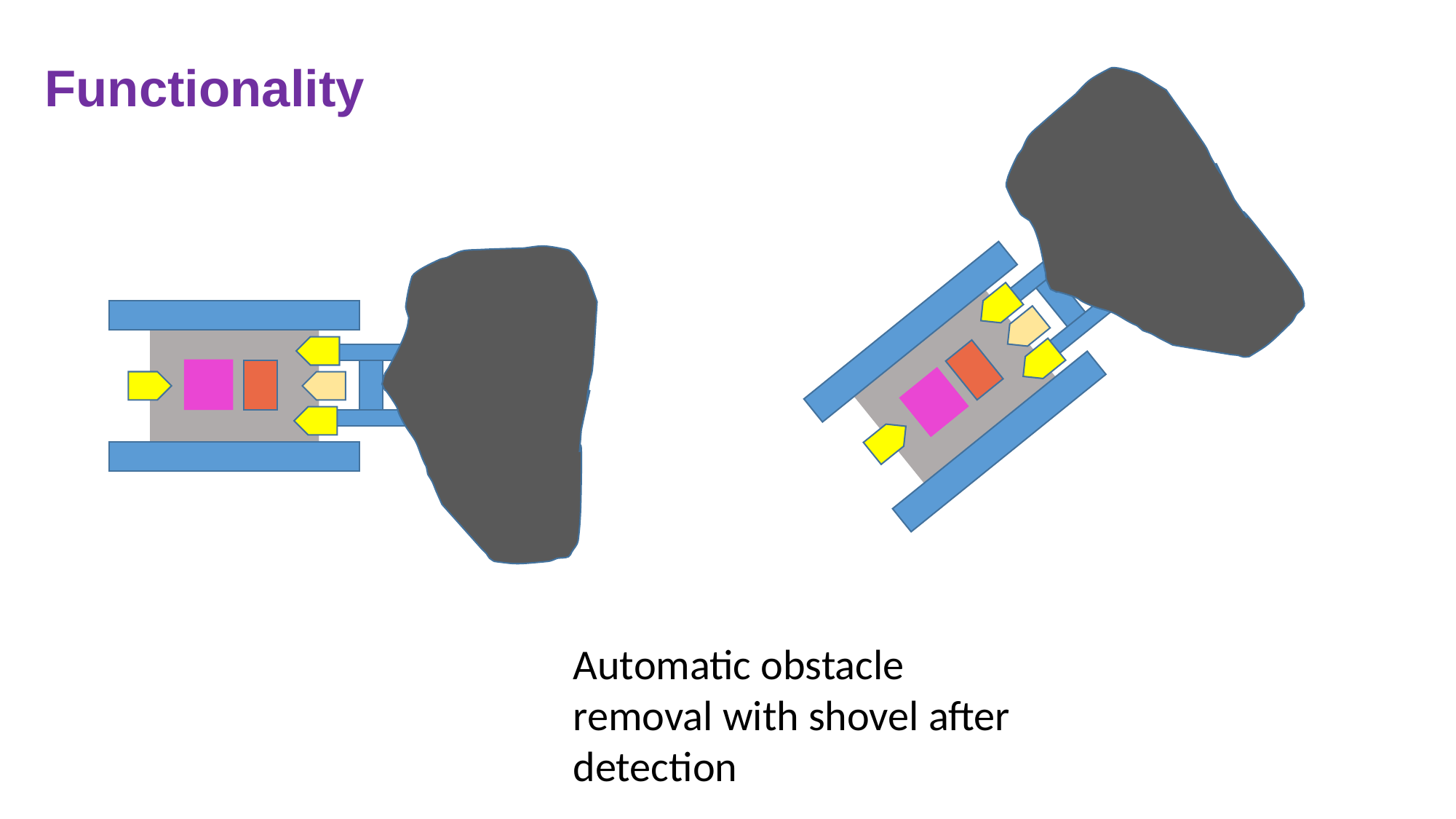

Functionality

Automatic obstacle removal with shovel after detection